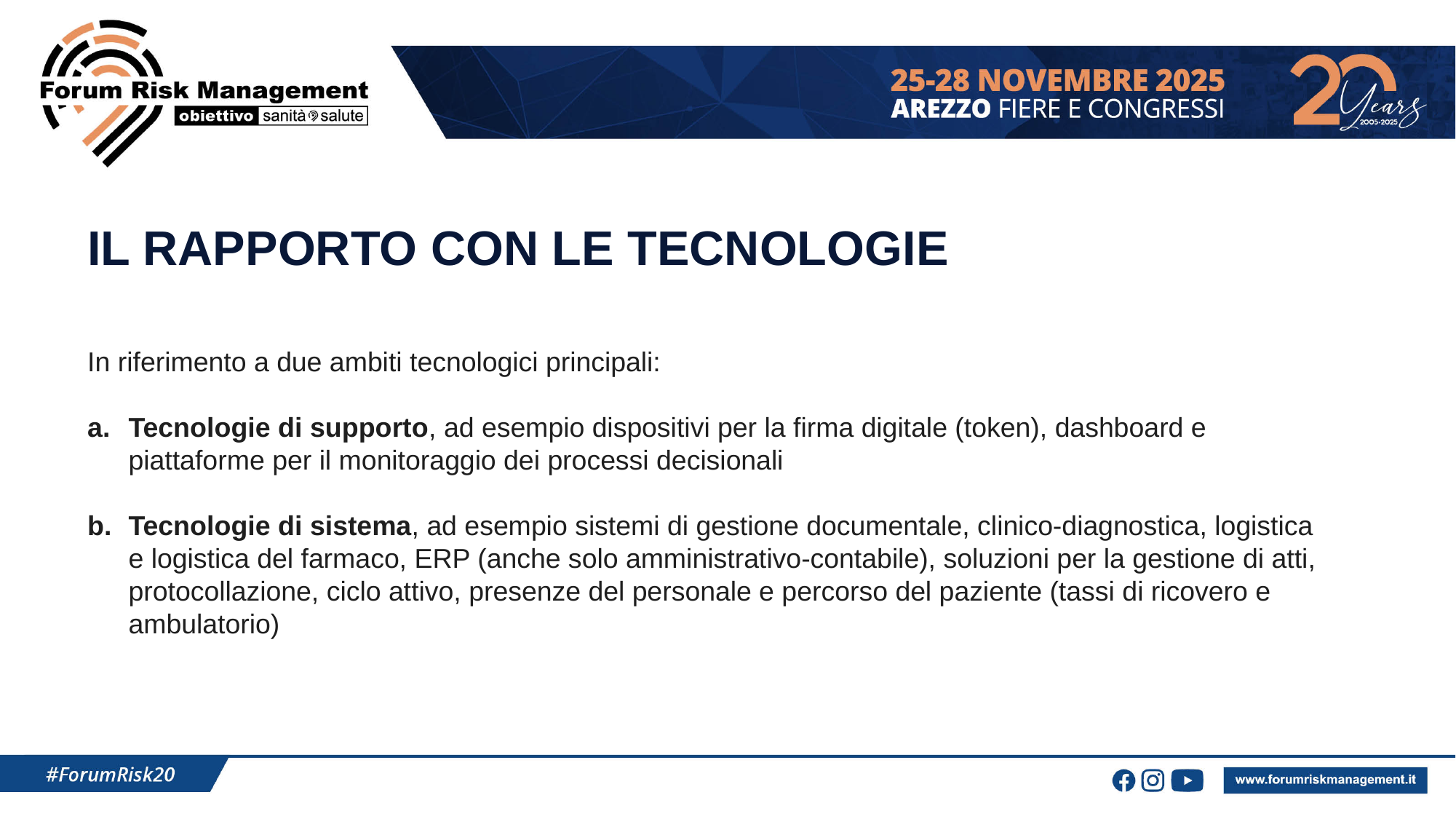

IL RAPPORTO CON LE TECNOLOGIE
In riferimento a due ambiti tecnologici principali:

Tecnologie di supporto, ad esempio dispositivi per la firma digitale (token), dashboard e piattaforme per il monitoraggio dei processi decisionali

Tecnologie di sistema, ad esempio sistemi di gestione documentale, clinico-diagnostica, logistica e logistica del farmaco, ERP (anche solo amministrativo-contabile), soluzioni per la gestione di atti, protocollazione, ciclo attivo, presenze del personale e percorso del paziente (tassi di ricovero e ambulatorio)